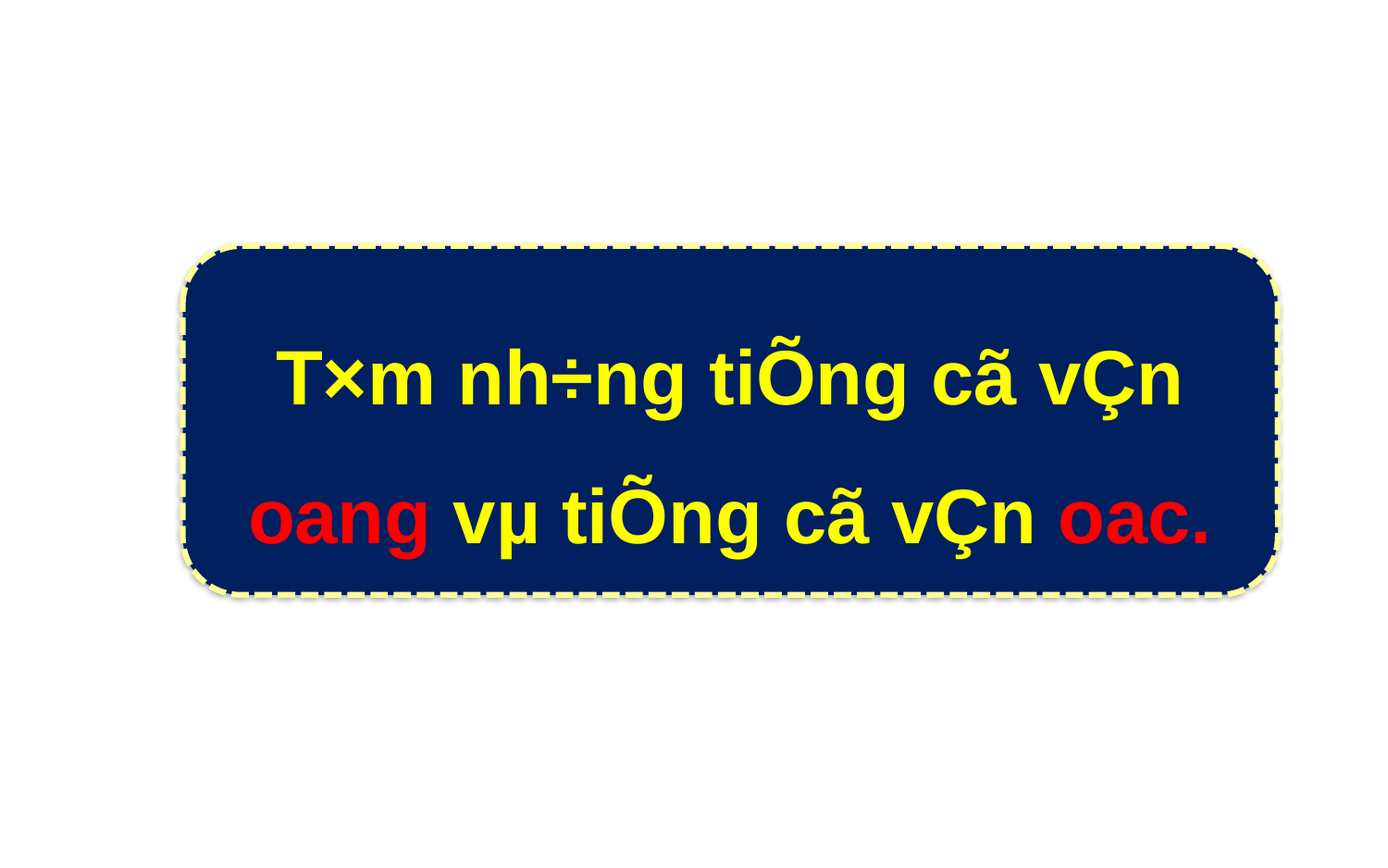

T×m nh÷ng tiÕng cã vÇn oang vµ tiÕng cã vÇn oac.